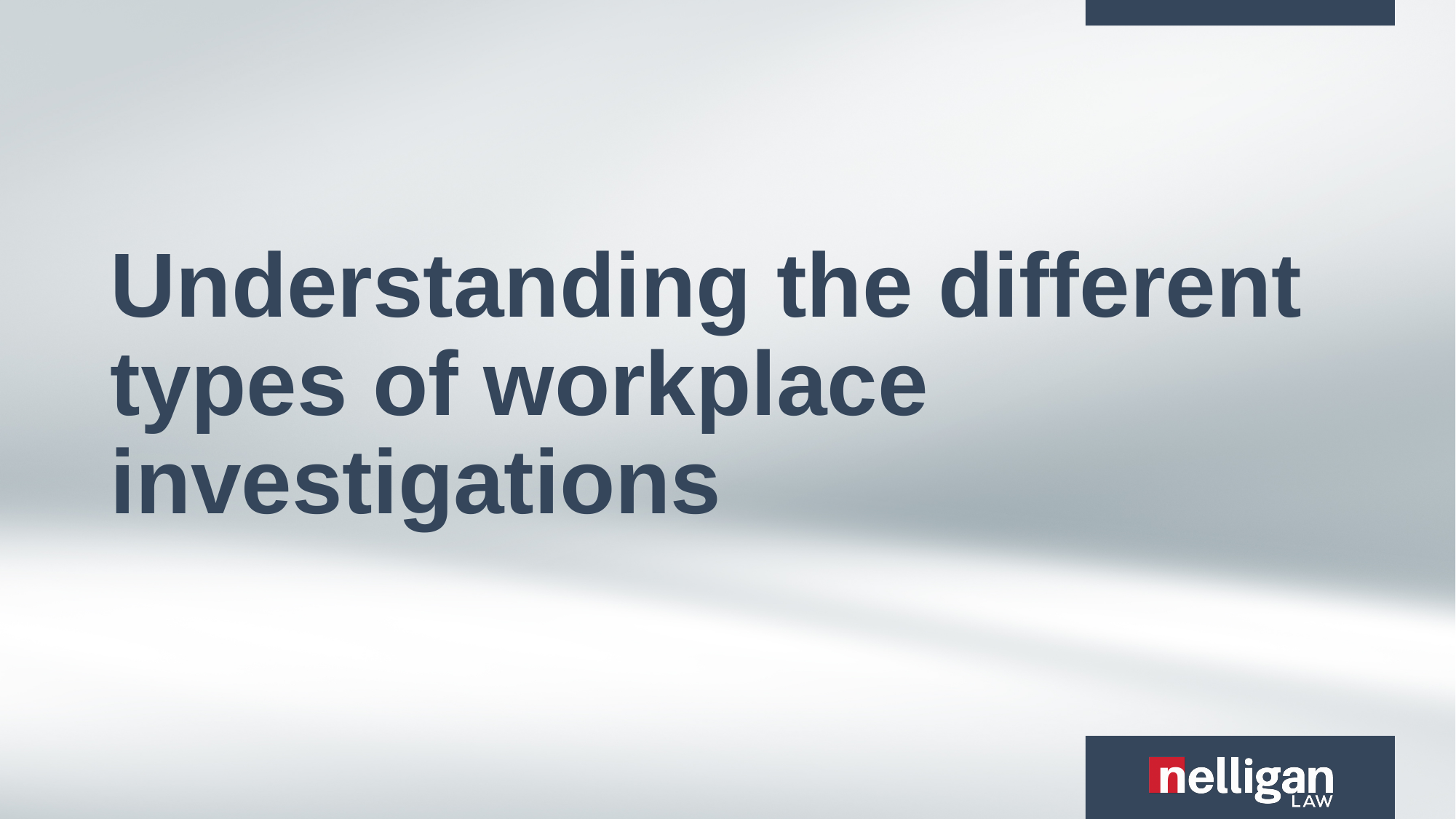

# Understanding the different types of workplace investigations